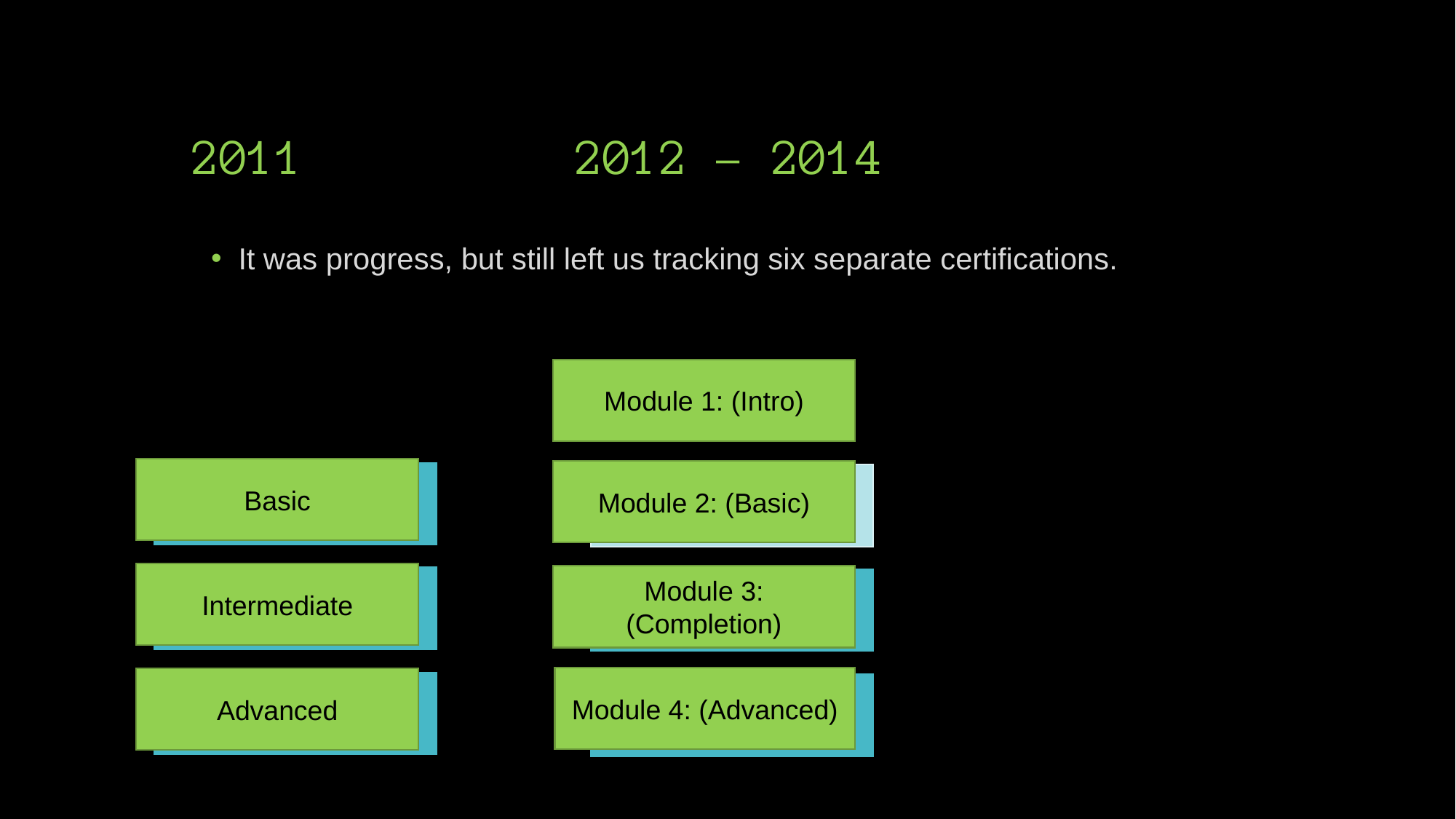

# 2011		  2012 – 2014
It was progress, but still left us tracking six separate certifications.
Module 1: (Intro)
Basic
Module 2: (Basic)
Basic
Accredited
Basic
Accredited
Intermediate
Module 3: (Completion)
Intermediate
Accredited
Firefighter I
Module 4: (Advanced)
Advanced
Advanced
Accredited
Firefighter II